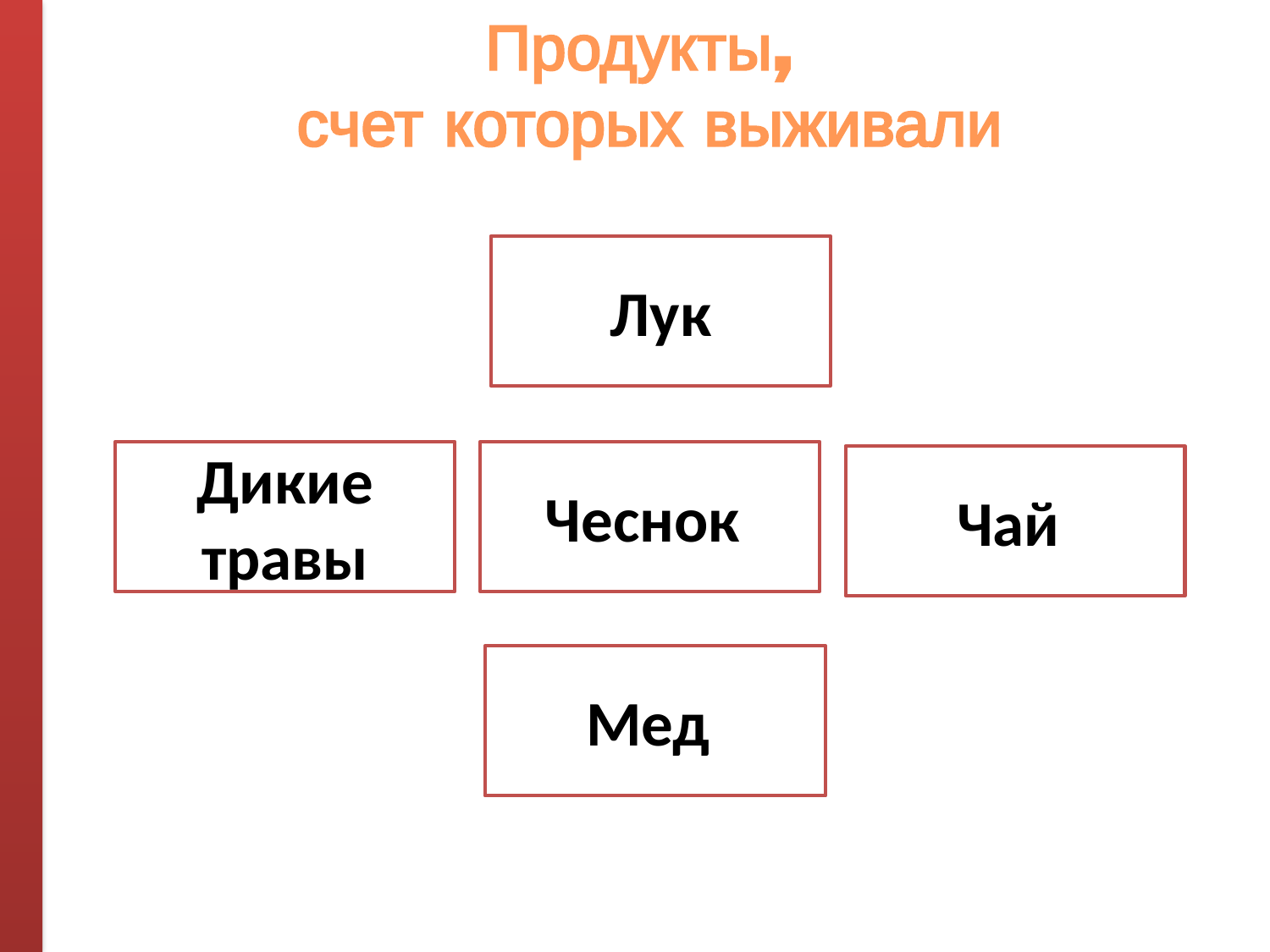

Продукты,
счет которых выживали
Лук
Дикие травы
Чеснок
Чай
Мед